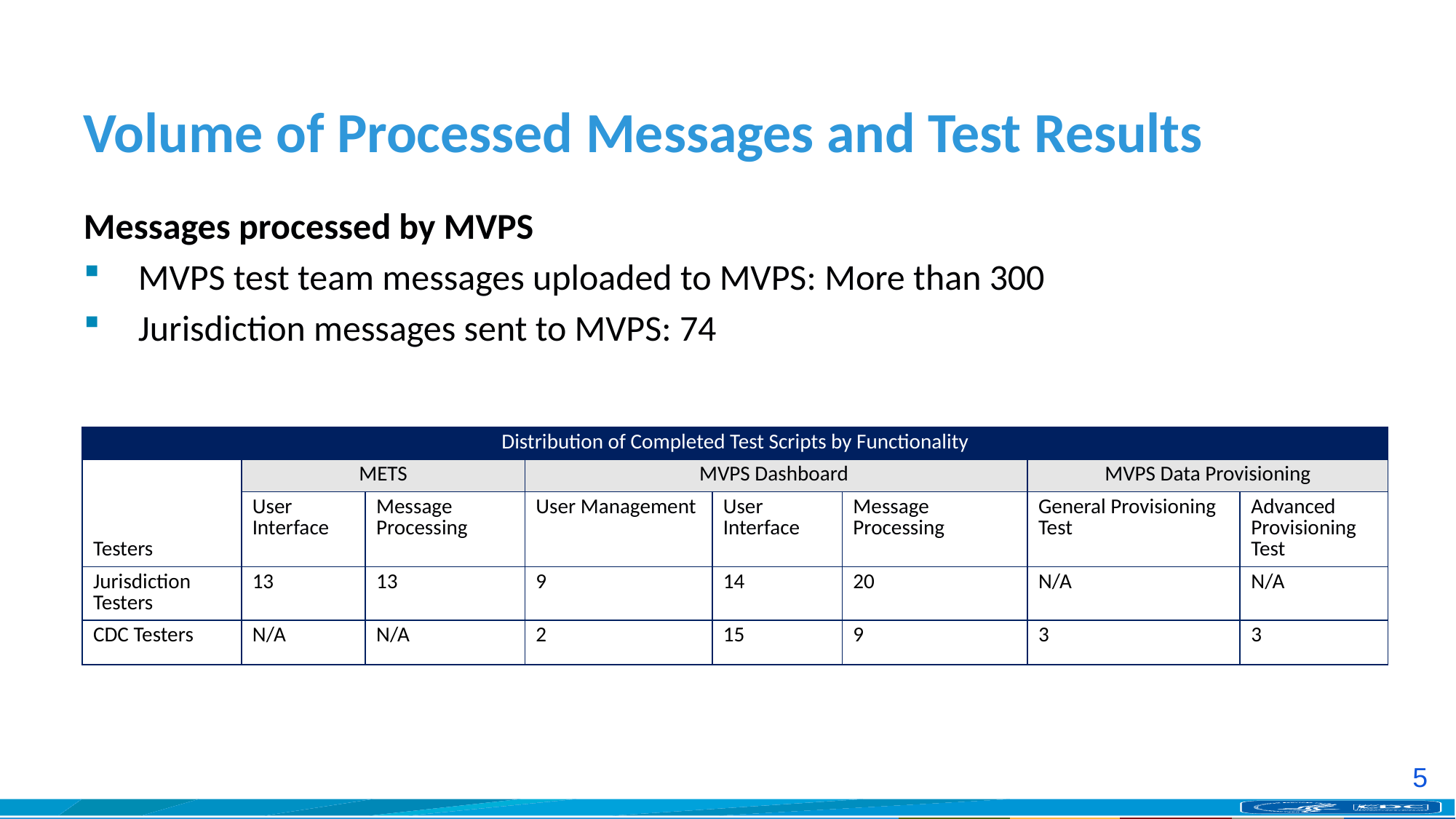

# Volume of Processed Messages and Test Results
Messages processed by MVPS
MVPS test team messages uploaded to MVPS: More than 300
Jurisdiction messages sent to MVPS: 74

| Distribution of Completed Test Scripts by Functionality |  |  |  |  |  |  |  |
| --- | --- | --- | --- | --- | --- | --- | --- |
| Testers | METS |  | MVPS Dashboard |  |  | MVPS Data Provisioning |  |
|  | User Interface | Message Processing | User Management | User Interface | Message Processing | General Provisioning Test | Advanced Provisioning Test |
| Jurisdiction Testers | 13 | 13 | 9 | 14 | 20 | N/A | N/A |
| CDC Testers | N/A | N/A | 2 | 15 | 9 | 3 | 3 |